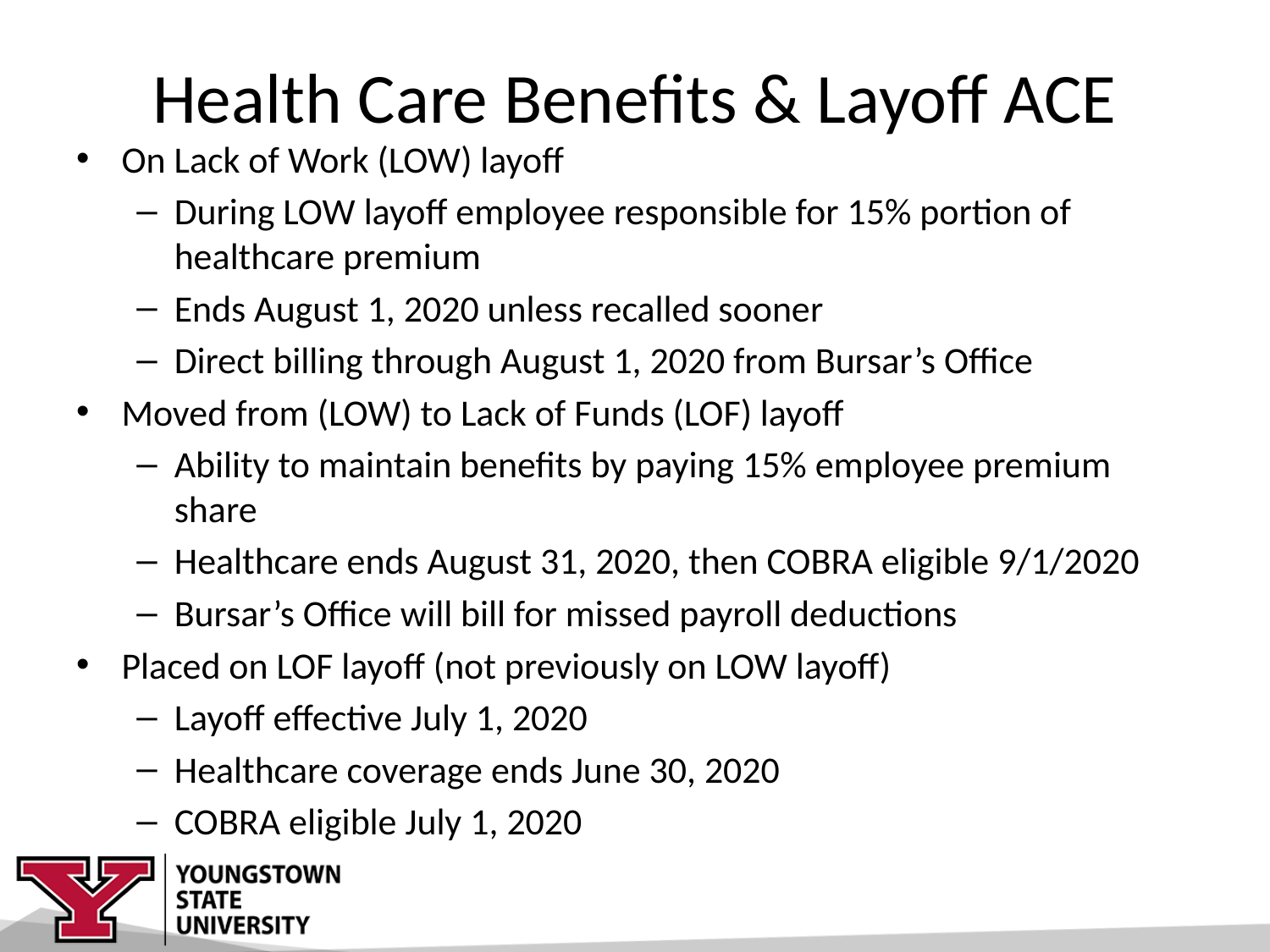

# Health Care Benefits & Layoff ACE
On Lack of Work (LOW) layoff
During LOW layoff employee responsible for 15% portion of healthcare premium
Ends August 1, 2020 unless recalled sooner
Direct billing through August 1, 2020 from Bursar’s Office
Moved from (LOW) to Lack of Funds (LOF) layoff
Ability to maintain benefits by paying 15% employee premium share
Healthcare ends August 31, 2020, then COBRA eligible 9/1/2020
Bursar’s Office will bill for missed payroll deductions
Placed on LOF layoff (not previously on LOW layoff)
Layoff effective July 1, 2020
Healthcare coverage ends June 30, 2020
COBRA eligible July 1, 2020